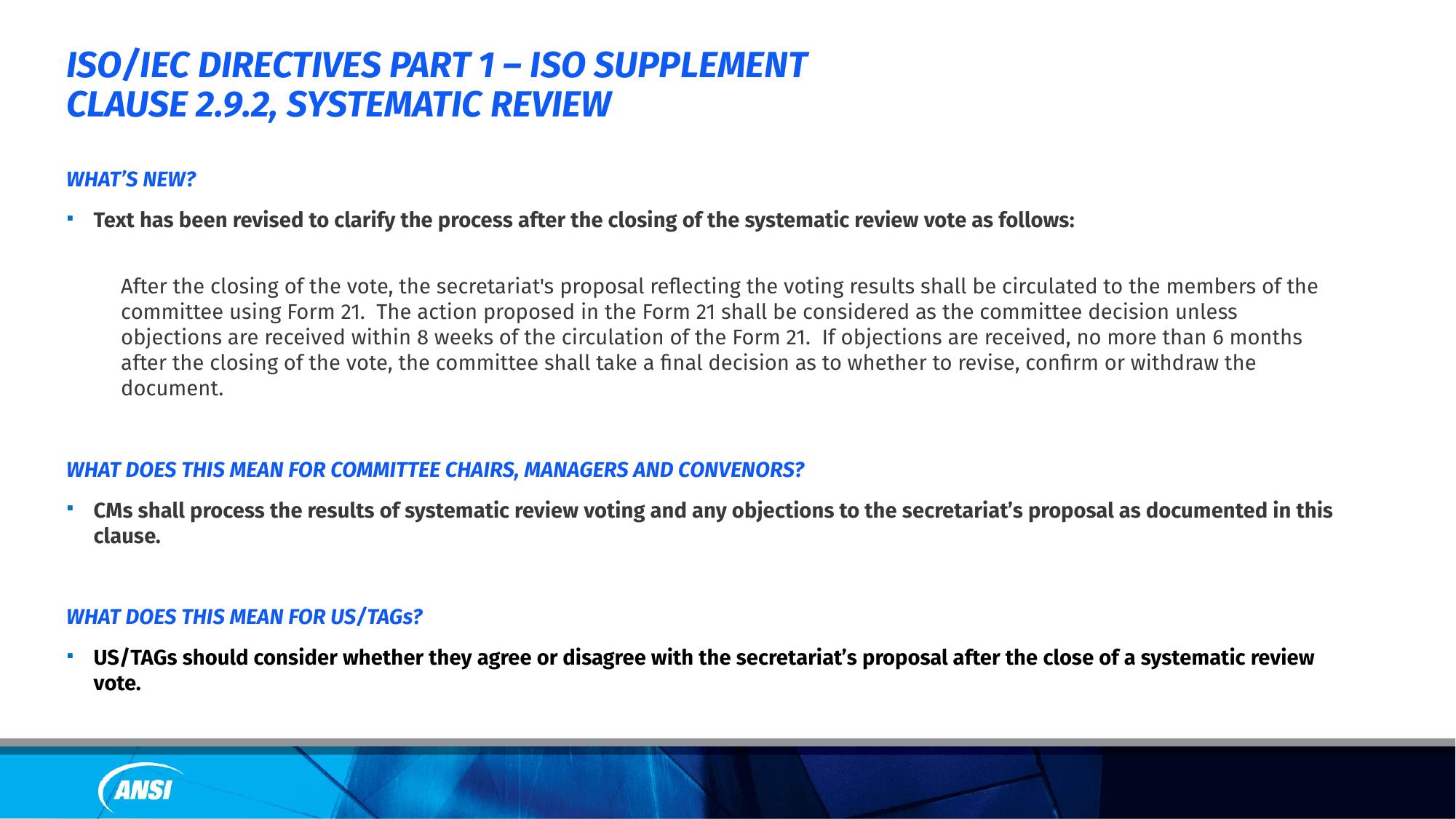

ISO/IEC DIRECTIVES PART 1 – ISO SUPPLEMENT
CLAUSE 2.9.2, SYSTEMATIC REVIEW
WHAT’S NEW?
Text has been revised to clarify the process after the closing of the systematic review vote as follows:

After the closing of the vote, the secretariat's proposal reflecting the voting results shall be circulated to the members of the committee using Form 21.  The action proposed in the Form 21 shall be considered as the committee decision unless objections are received within 8 weeks of the circulation of the Form 21.  If objections are received, no more than 6 months after the closing of the vote, the committee shall take a final decision as to whether to revise, confirm or withdraw the document.

WHAT DOES THIS MEAN FOR COMMITTEE CHAIRS, MANAGERS AND CONVENORS?
CMs shall process the results of systematic review voting and any objections to the secretariat’s proposal as documented in this clause.

WHAT DOES THIS MEAN FOR US/TAGs?
US/TAGs should consider whether they agree or disagree with the secretariat’s proposal after the close of a systematic review vote.